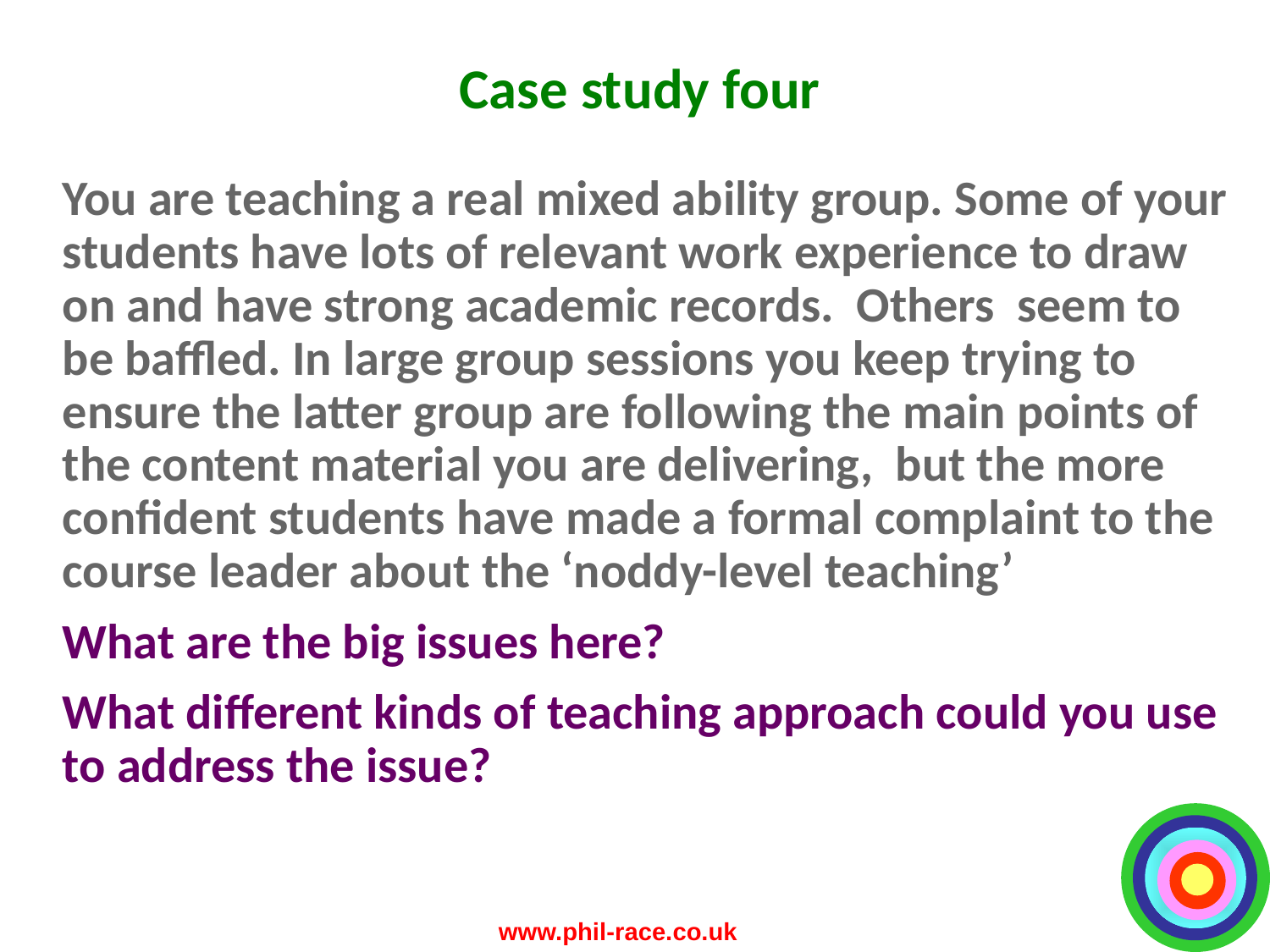

# Case study four
You are teaching a real mixed ability group. Some of your students have lots of relevant work experience to draw on and have strong academic records.  Others  seem to be baffled. In large group sessions you keep trying to ensure the latter group are following the main points of the content material you are delivering,  but the more confident students have made a formal complaint to the course leader about the ‘noddy-level teaching’
What are the big issues here?
What different kinds of teaching approach could you use to address the issue?